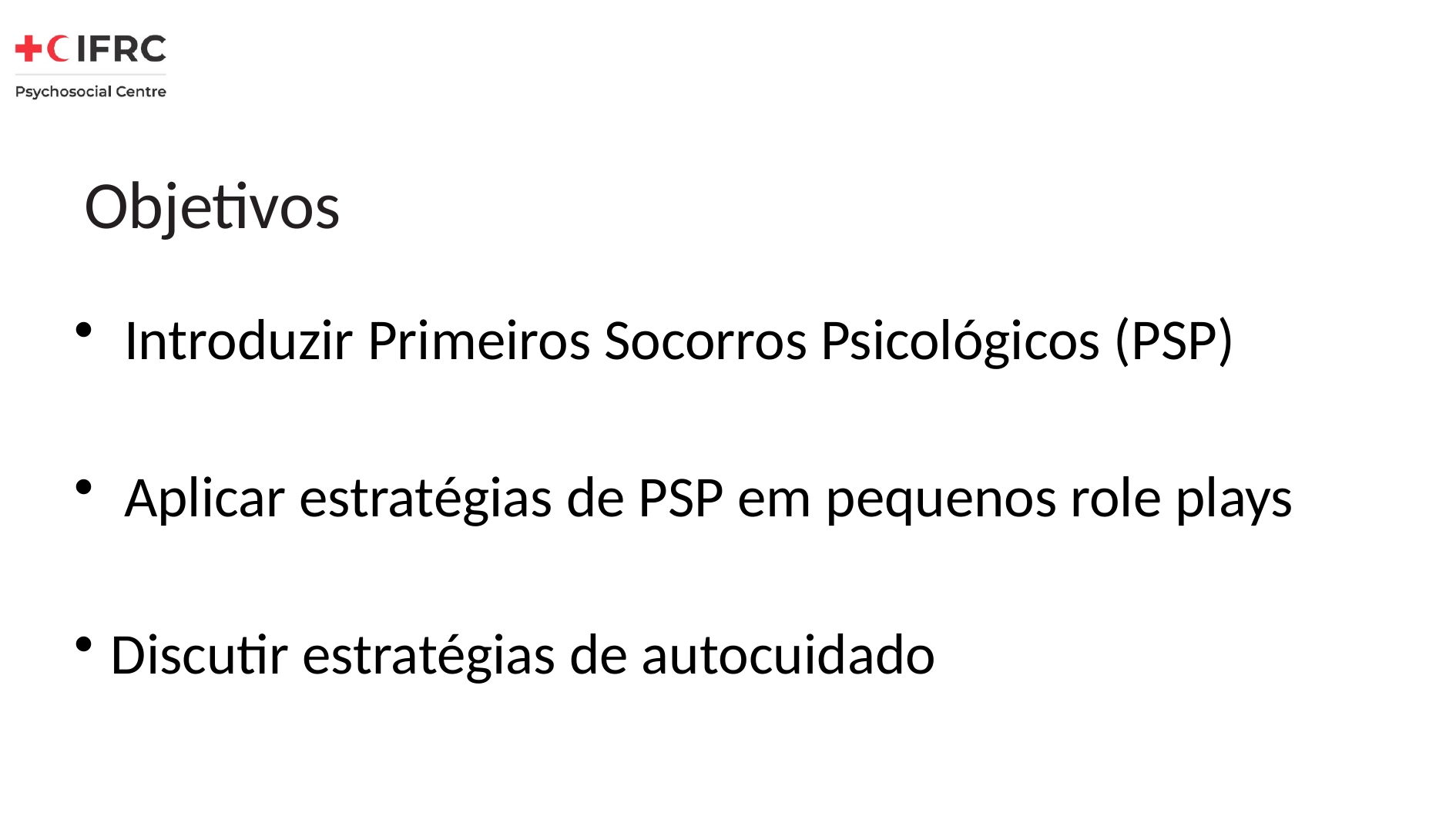

Objetivos
 Introduzir Primeiros Socorros Psicológicos (PSP)

 Aplicar estratégias de PSP em pequenos role plays

Discutir estratégias de autocuidado